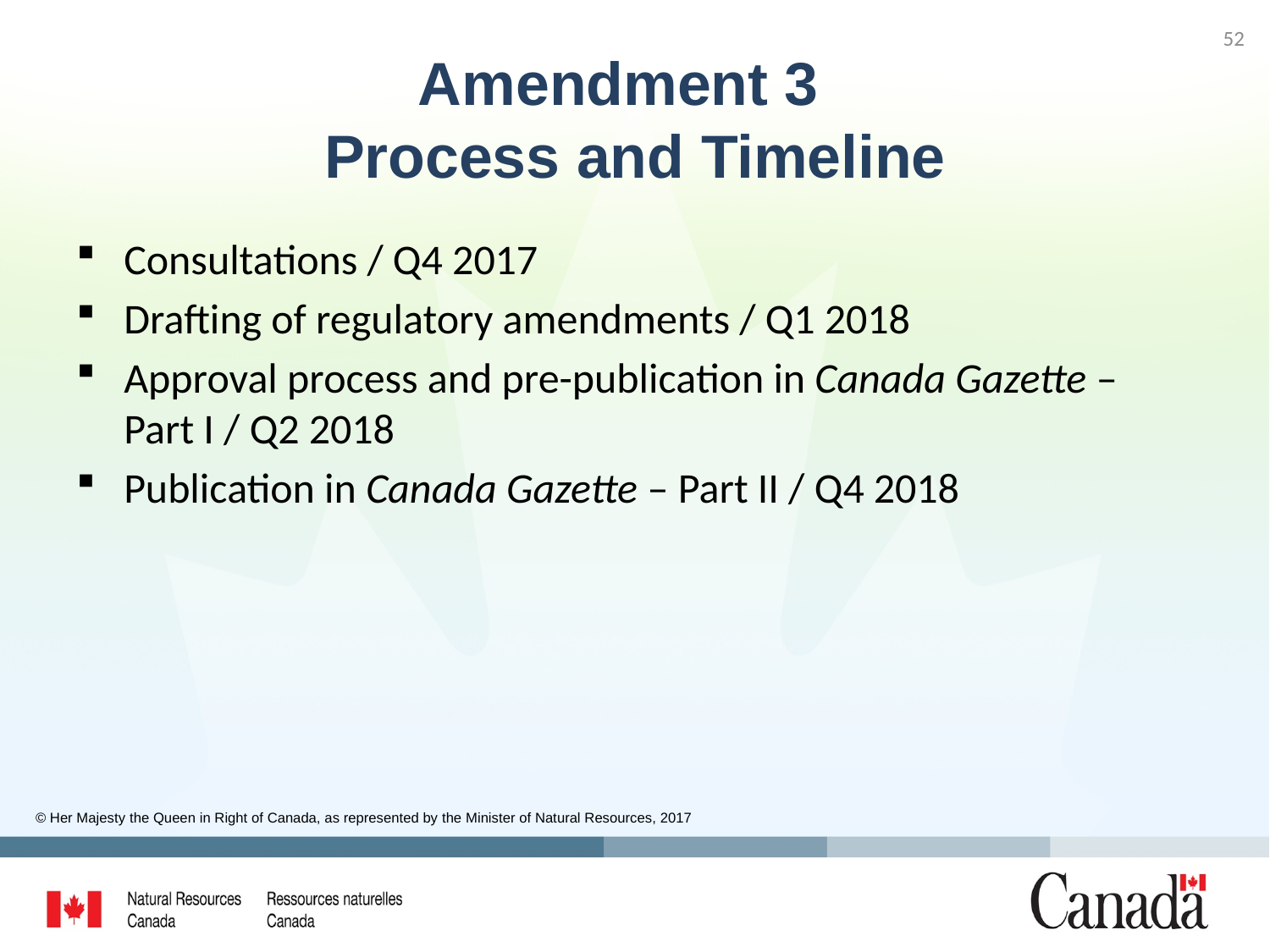

52
# Amendment 3 Process and Timeline
Consultations / Q4 2017
Drafting of regulatory amendments / Q1 2018
Approval process and pre-publication in Canada Gazette – Part I / Q2 2018
Publication in Canada Gazette – Part II / Q4 2018